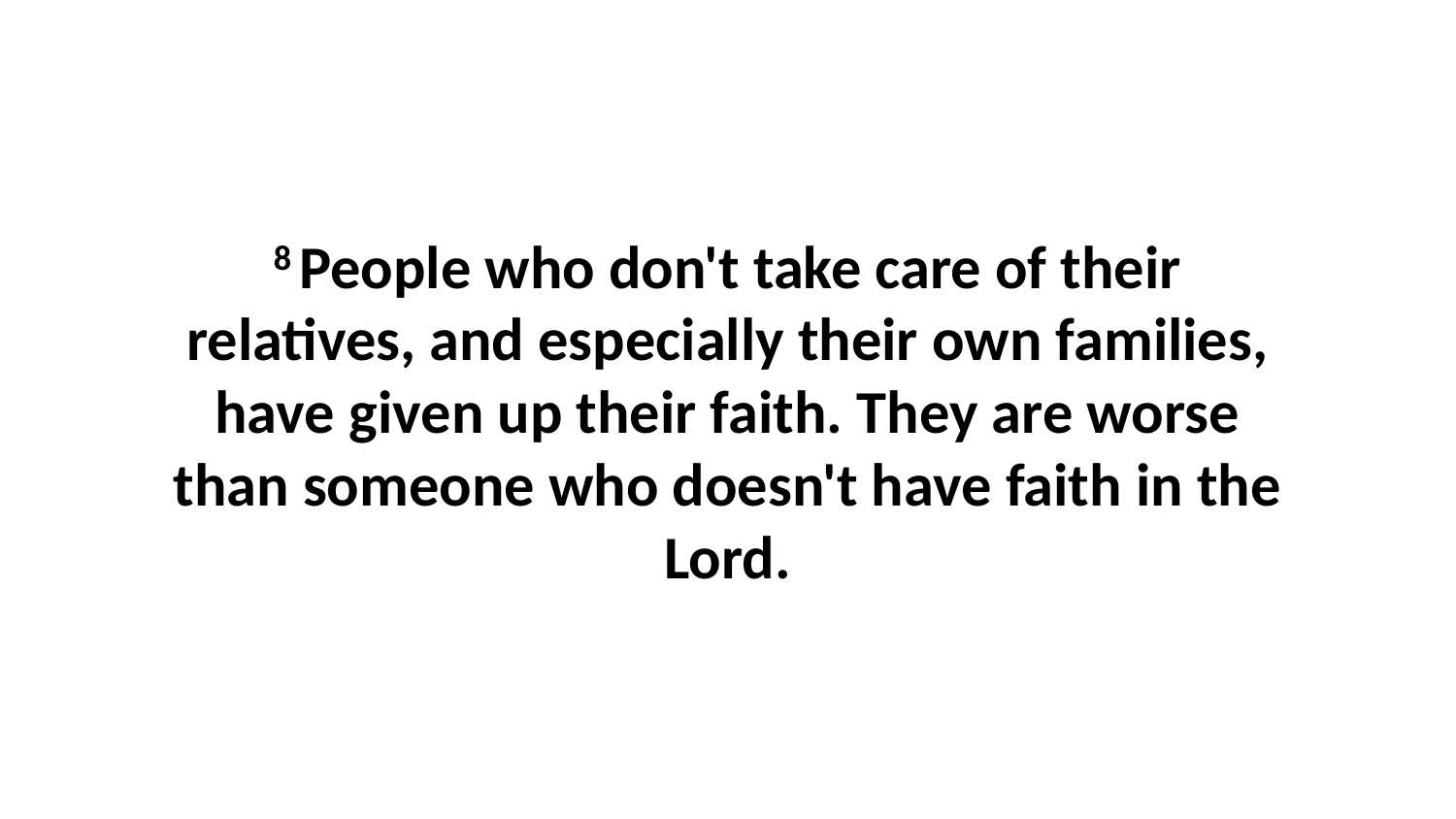

8 People who don't take care of their relatives, and especially their own families, have given up their faith. They are worse than someone who doesn't have faith in the Lord.